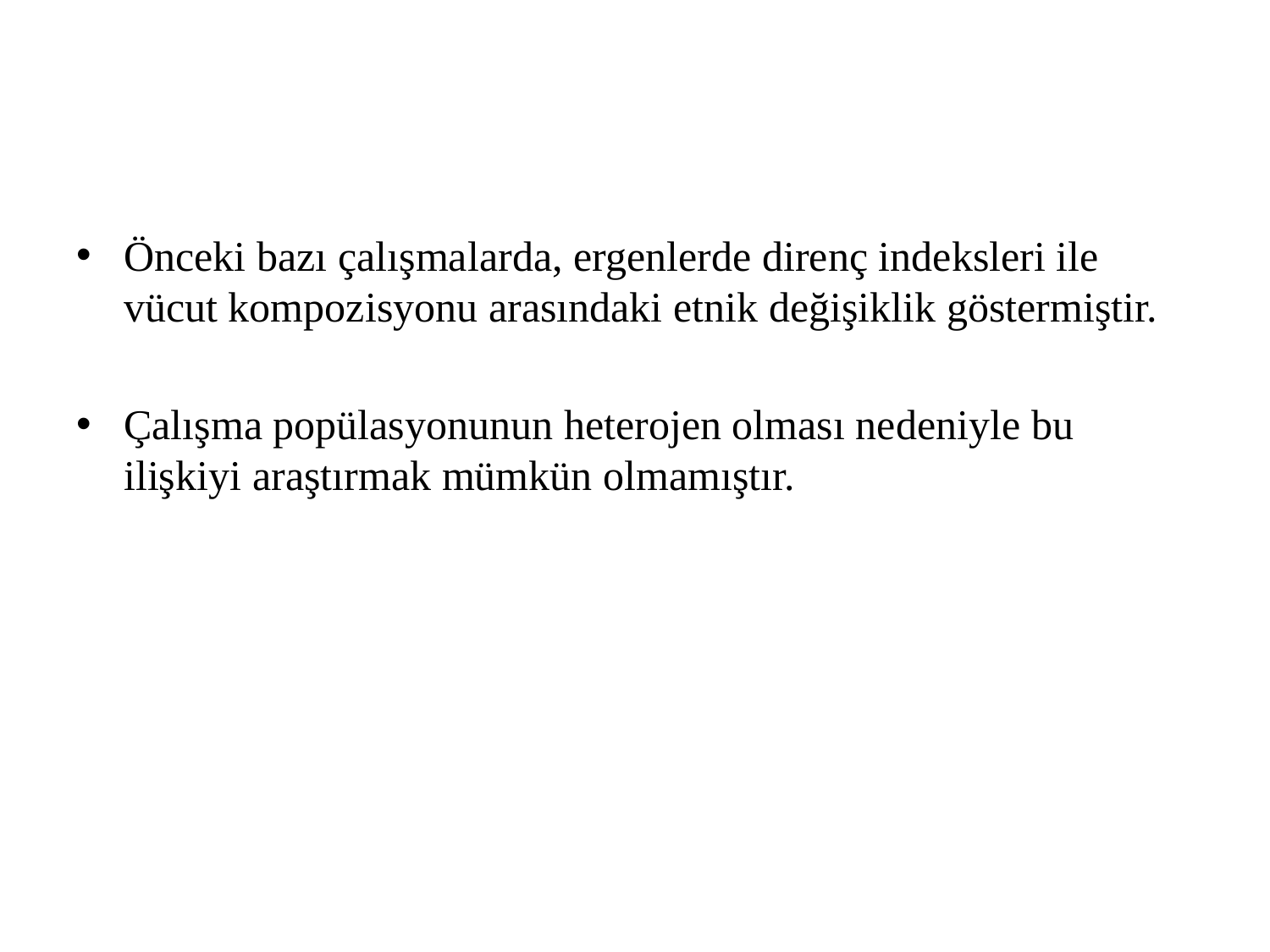

#
Önceki bazı çalışmalarda, ergenlerde direnç indeksleri ile vücut kompozisyonu arasındaki etnik değişiklik göstermiştir.

Çalışma popülasyonunun heterojen olması nedeniyle bu ilişkiyi araştırmak mümkün olmamıştır.